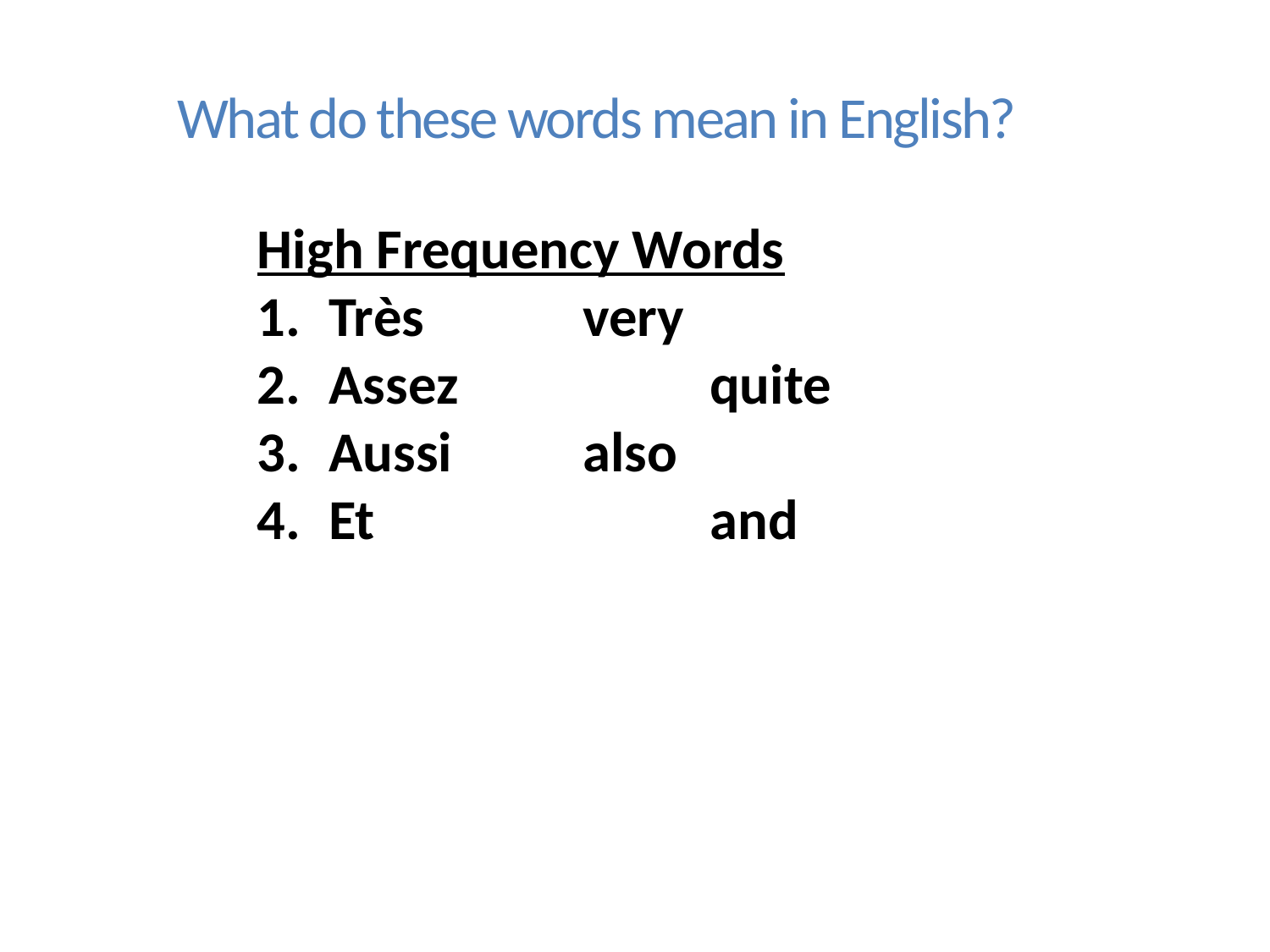

What do these words mean in English?
High Frequency Words
Très		very
Assez 		quite
Aussi		also
Et			and